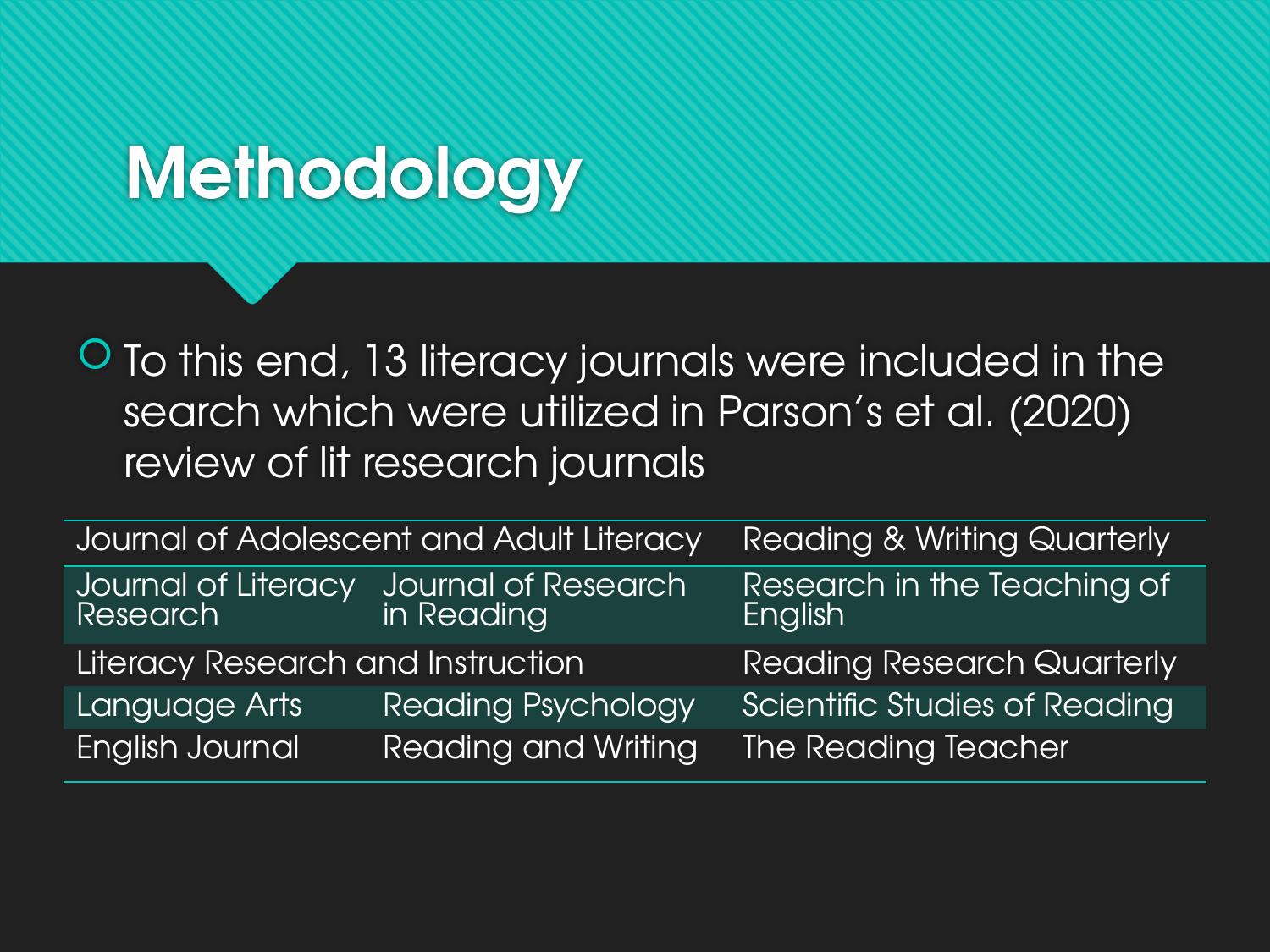

# Methodology
To this end, 13 literacy journals were included in the search which were utilized in Parson’s et al. (2020) review of lit research journals

| Journal of Adolescent and Adult Literacy |  | Reading & Writing Quarterly |
| --- | --- | --- |
| Journal of Literacy Research | Journal of Research in Reading | Research in the Teaching of English |
| Literacy Research and Instruction |  | Reading Research Quarterly |
| Language Arts | Reading Psychology | Scientific Studies of Reading |
| English Journal | Reading and Writing | The Reading Teacher |